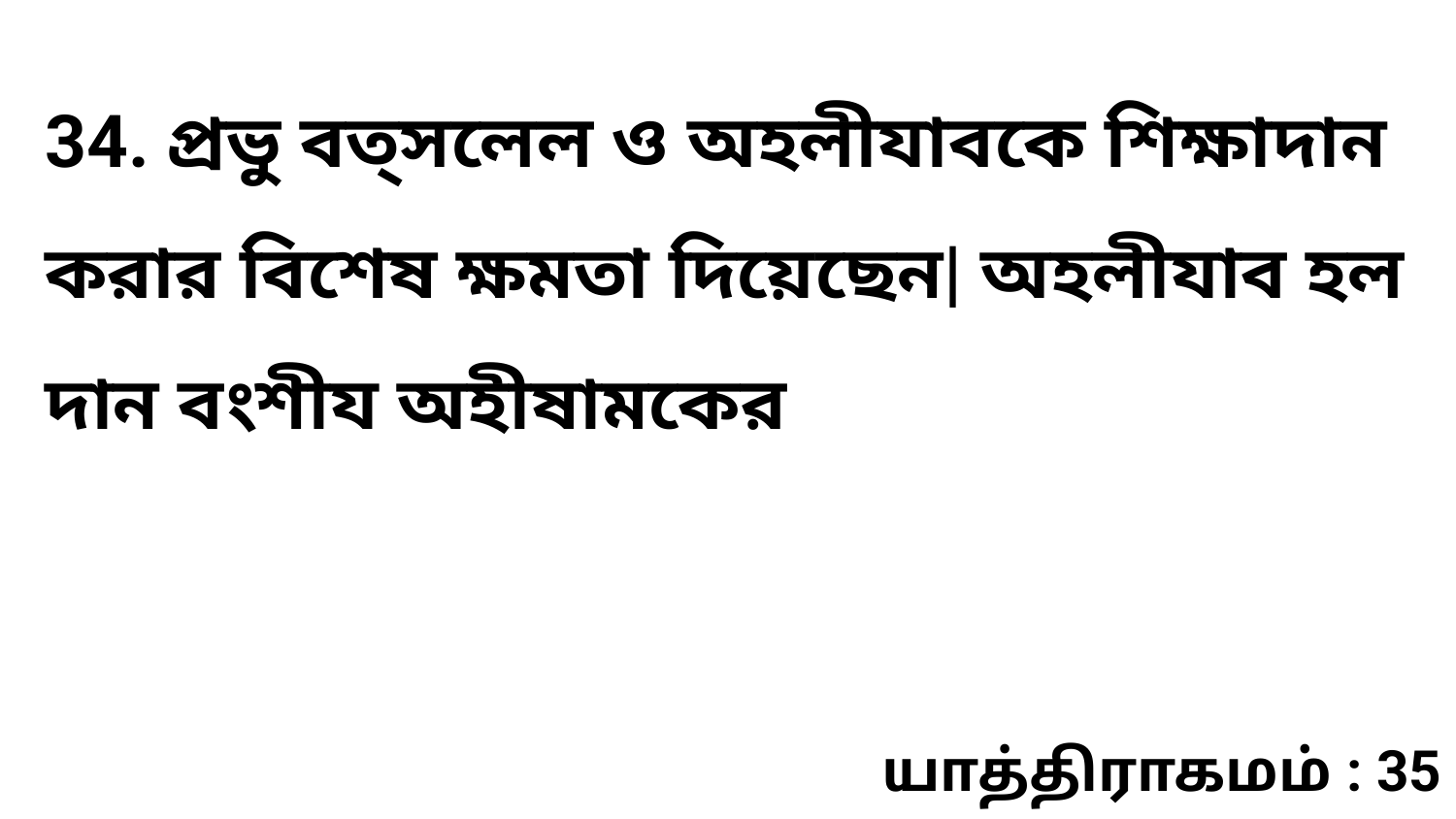

34. প্রভু বত্সলেল ও অহলীযাবকে শিক্ষাদান করার বিশেষ ক্ষমতা দিয়েছেন| অহলীযাব হল দান বংশীয অহীষামকের
யாத்திராகமம் : 35